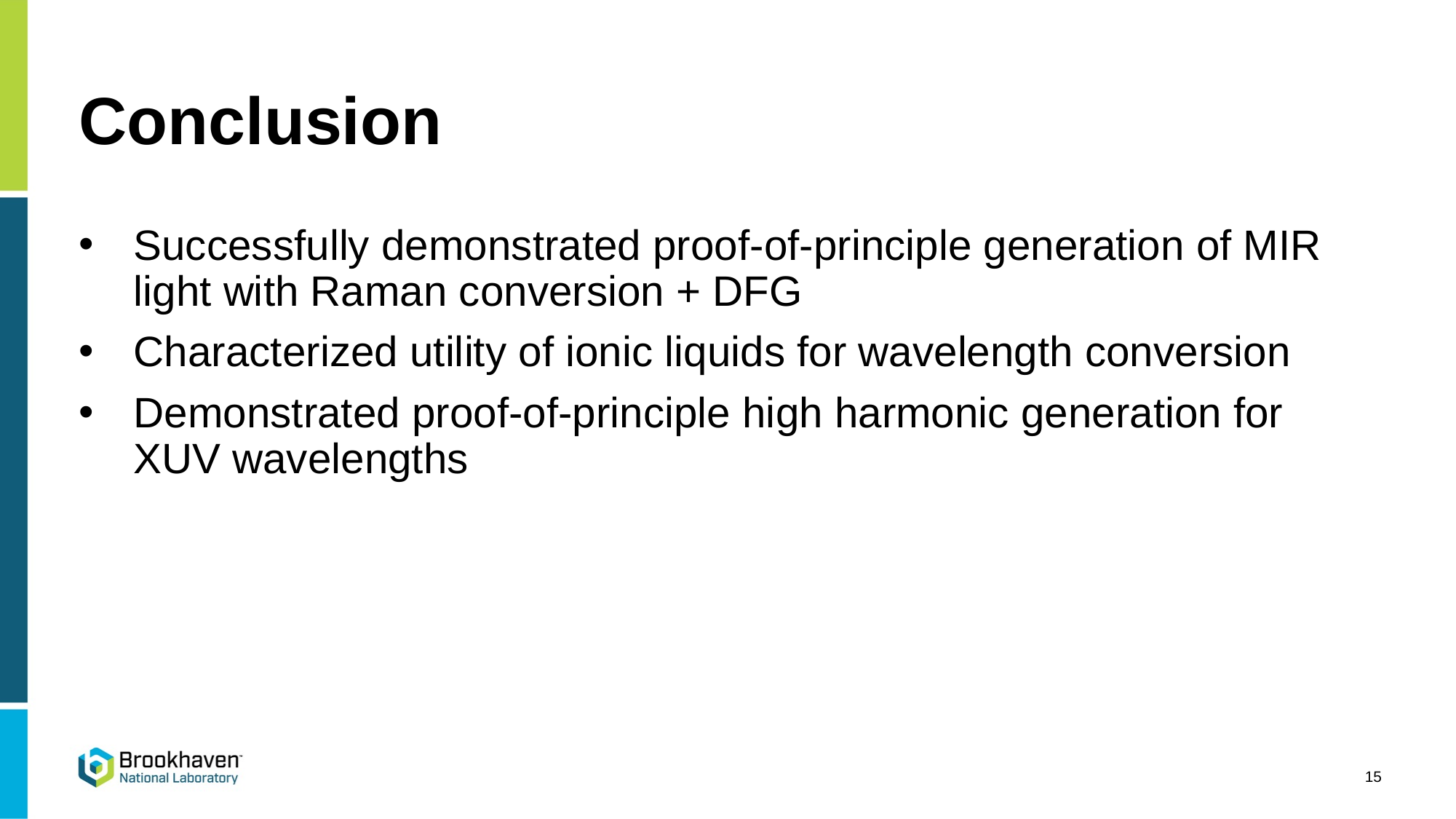

# Conclusion
Successfully demonstrated proof-of-principle generation of MIR light with Raman conversion + DFG
Characterized utility of ionic liquids for wavelength conversion
Demonstrated proof-of-principle high harmonic generation for XUV wavelengths
15